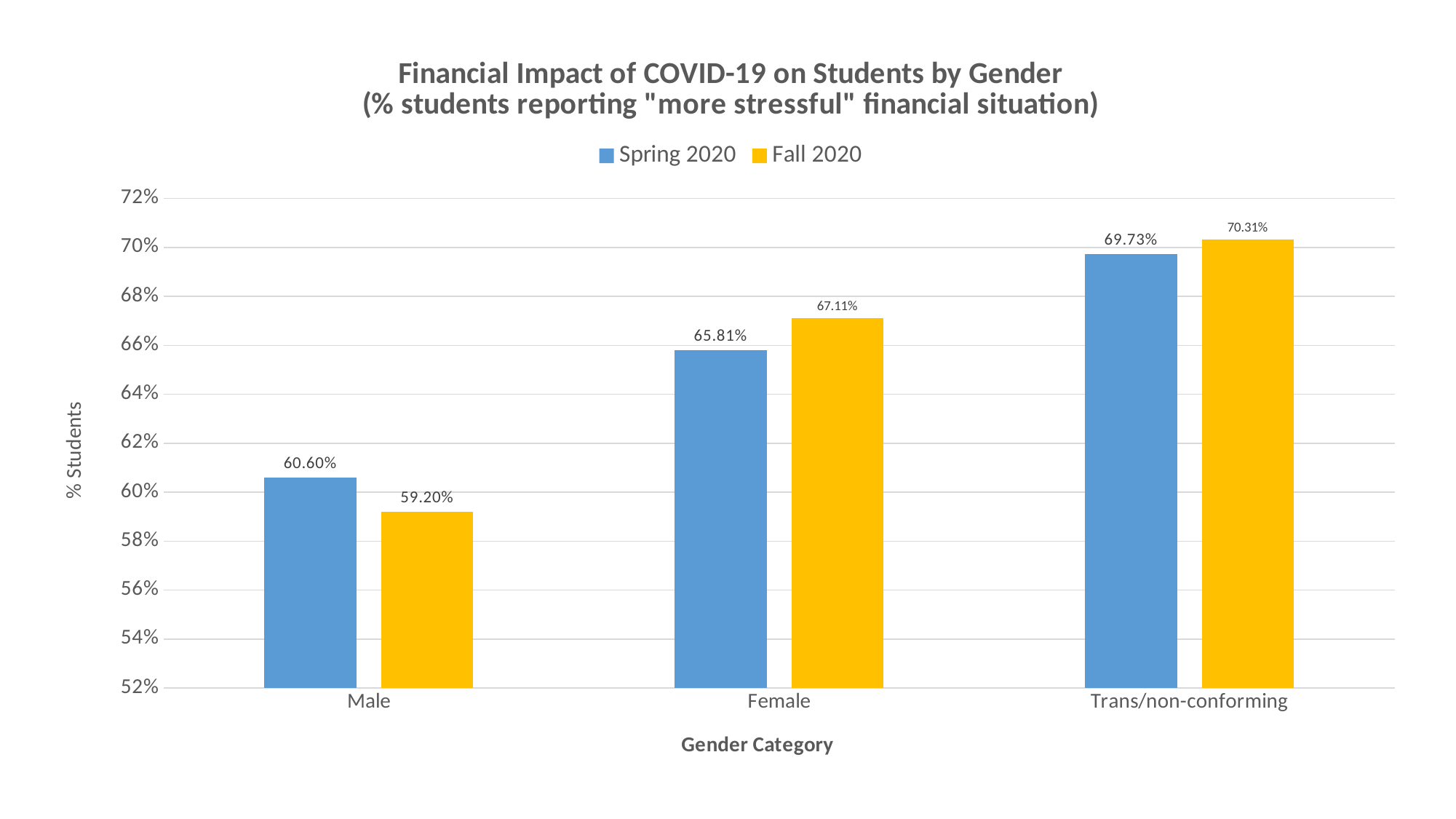

### Chart: Financial Impact of COVID-19 on Students by Gender
(% students reporting "more stressful" financial situation)

| Category | Spring 2020 | Fall 2020 |
|---|---|---|
| Male | 0.606 | 0.592 |
| Female | 0.6581 | 0.6711 |
| Trans/non-conforming | 0.6973 | 0.7031 |